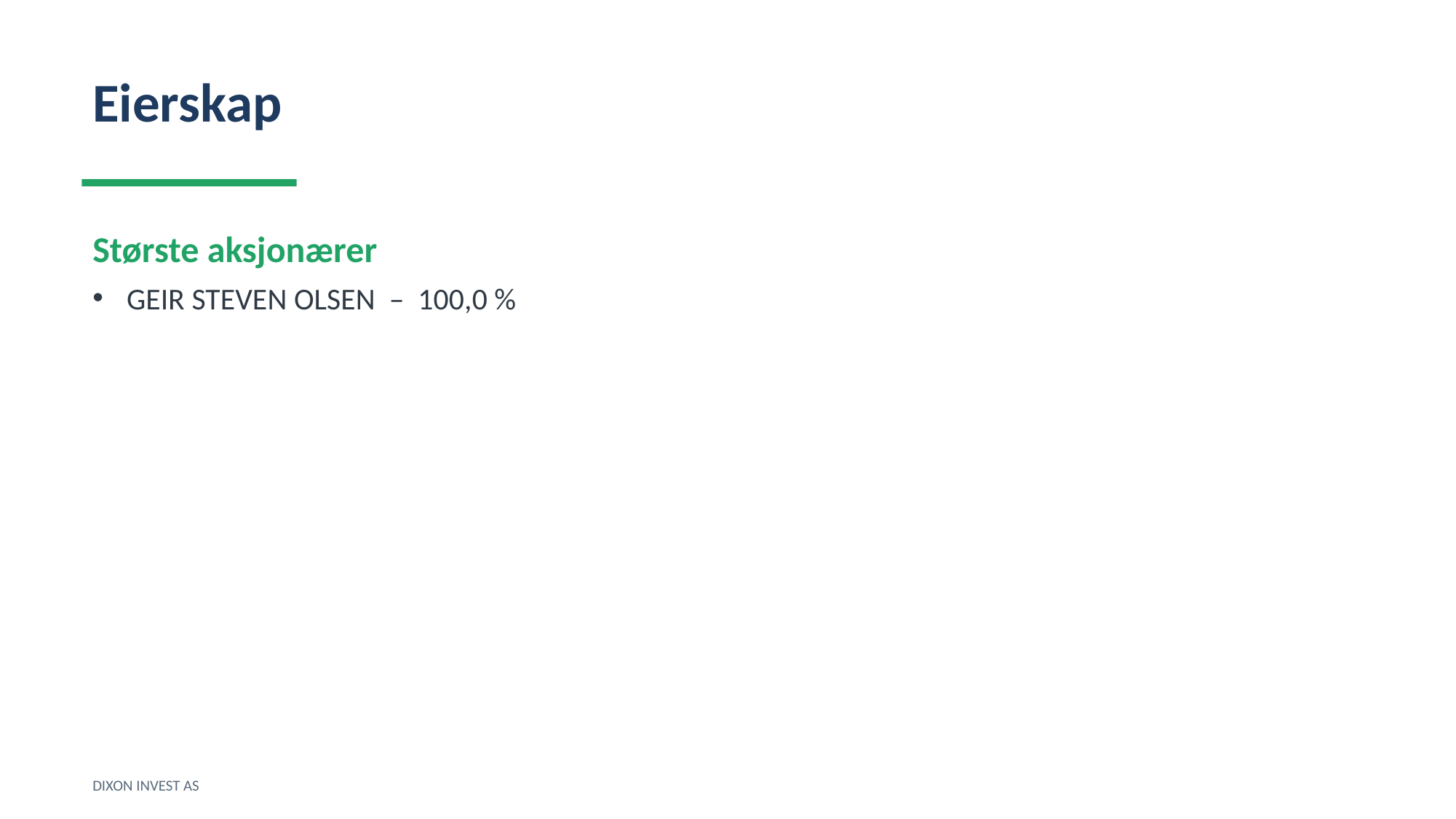

Eierskap

Største aksjonærer
GEIR STEVEN OLSEN  –  100,0 %
DIXON INVEST AS